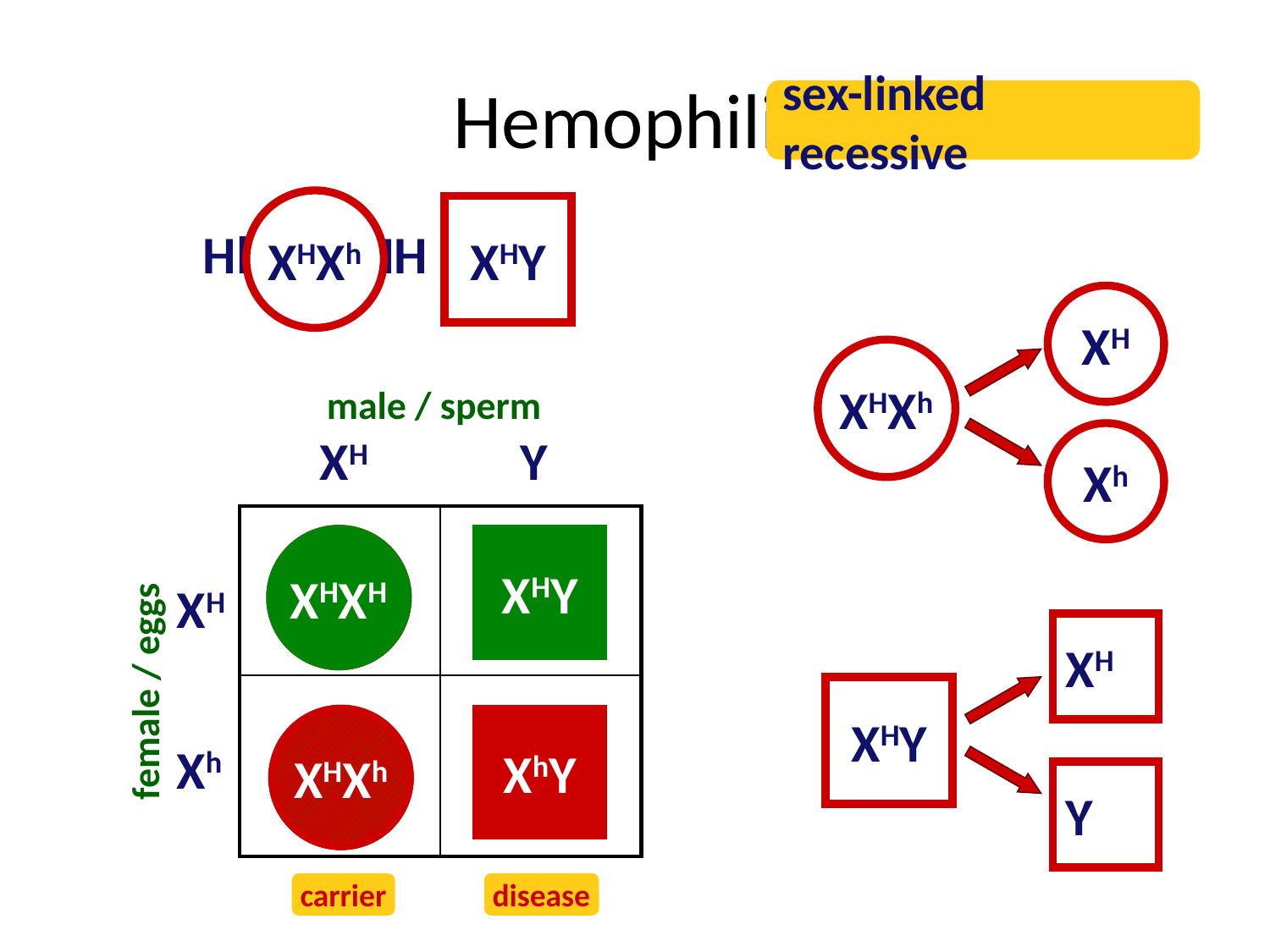

# Hemophilia
sex-linked recessive

XHXh

XHY
Hh   x   HH

XH

XHXh

male / sperm
XH
Y

Xh
|  |  |
| --- | --- |
|  |  |

XHXH

XHXH

XHY

XHY
XH
female / eggs
Xh
XH

XHY

XHXh

XHXh

XhY

XhY
Y
carrier
disease